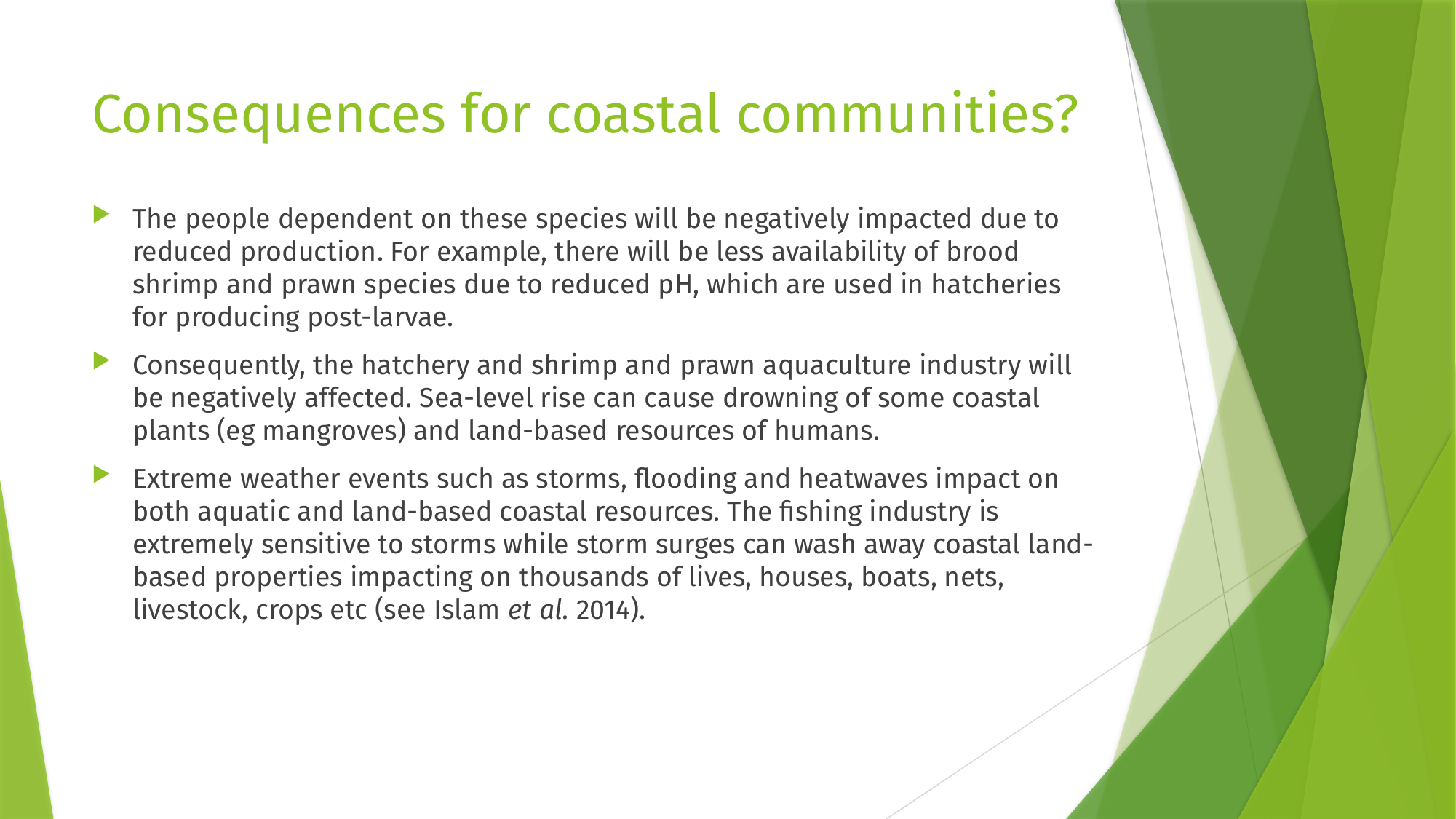

# Consequences for coastal communities?
The people dependent on these species will be negatively impacted due to reduced production. For example, there will be less availability of brood shrimp and prawn species due to reduced pH, which are used in hatcheries for producing post-larvae.
Consequently, the hatchery and shrimp and prawn aquaculture industry will be negatively affected. Sea-level rise can cause drowning of some coastal plants (eg mangroves) and land-based resources of humans.
Extreme weather events such as storms, flooding and heatwaves impact on both aquatic and land-based coastal resources. The fishing industry is extremely sensitive to storms while storm surges can wash away coastal land-based properties impacting on thousands of lives, houses, boats, nets, livestock, crops etc (see Islam et al. 2014).